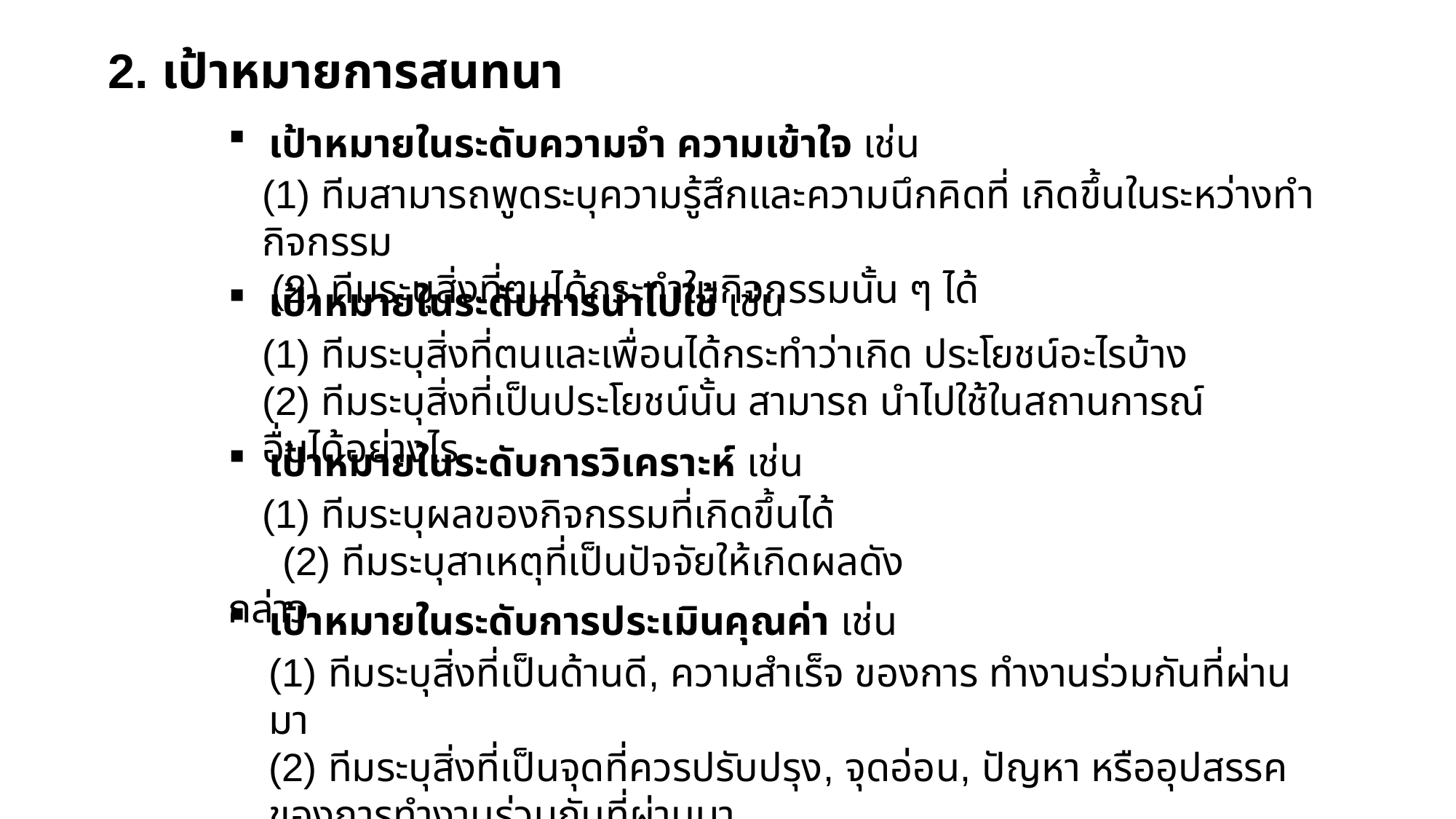

2. เป้าหมายการสนทนา
เป้าหมายในระดับความจำ ความเข้าใจ เช่น
(1) ทีมสามารถพูดระบุความรู้สึกและความนึกคิดที่ เกิดขึ้นในระหว่างทำกิจกรรม
    (2) ทีมระบุสิ่งที่ตนได้กระทำในกิจกรรมนั้น ๆ ได้
เป้าหมายในระดับการนำไปใช้ เช่น
(1) ทีมระบุสิ่งที่ตนและเพื่อนได้กระทำว่าเกิด ประโยชน์อะไรบ้าง
(2) ทีมระบุสิ่งที่เป็นประโยชน์นั้น สามารถ นำไปใช้ในสถานการณ์อื่นได้อย่างไร
เป้าหมายในระดับการวิเคราะห์ เช่น
(1) ทีมระบุผลของกิจกรรมที่เกิดขึ้นได้
     (2) ทีมระบุสาเหตุที่เป็นปัจจัยให้เกิดผลดังกล่าว
เป้าหมายในระดับการประเมินคุณค่า เช่น
(1) ทีมระบุสิ่งที่เป็นด้านดี, ความสำเร็จ ของการ ทำงานร่วมกันที่ผ่านมา
(2) ทีมระบุสิ่งที่เป็นจุดที่ควรปรับปรุง, จุดอ่อน, ปัญหา หรืออุปสรรคของการทำงานร่วมกันที่ผ่านมา
     (3) ทีมระบุข้อเสนอแนะ ทางออก และแนวทาง แก้ปัญหาของการทำงานร่วมกันที่ผ่านมา